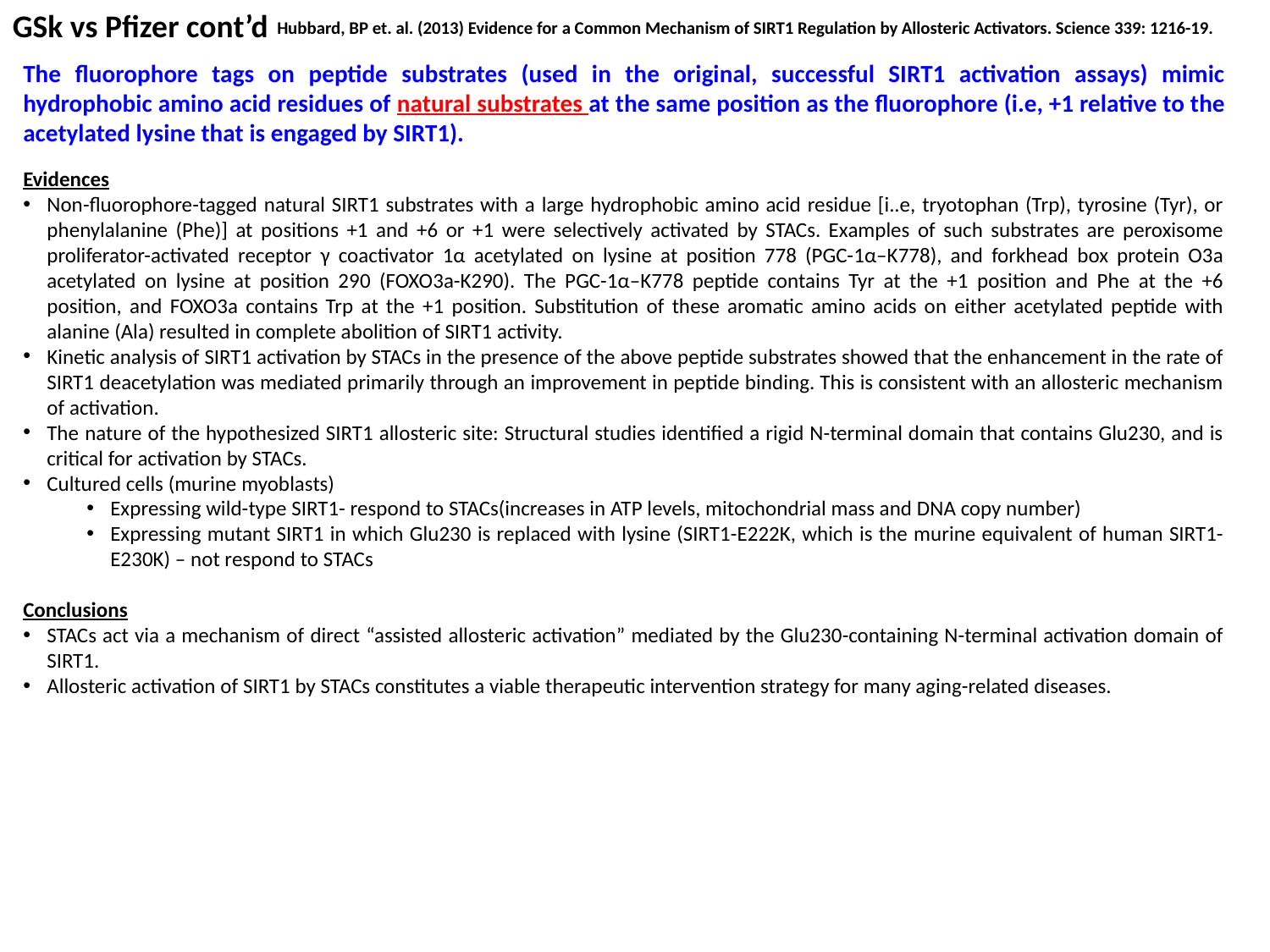

GSk vs Pfizer cont’d
Hubbard, BP et. al. (2013) Evidence for a Common Mechanism of SIRT1 Regulation by Allosteric Activators. Science 339: 1216-19.
The fluorophore tags on peptide substrates (used in the original, successful SIRT1 activation assays) mimic hydrophobic amino acid residues of natural substrates at the same position as the fluorophore (i.e, +1 relative to the acetylated lysine that is engaged by SIRT1).
Evidences
Non-fluorophore-tagged natural SIRT1 substrates with a large hydrophobic amino acid residue [i..e, tryotophan (Trp), tyrosine (Tyr), or phenylalanine (Phe)] at positions +1 and +6 or +1 were selectively activated by STACs. Examples of such substrates are peroxisome proliferator-activated receptor γ coactivator 1α acetylated on lysine at position 778 (PGC-1α–K778), and forkhead box protein O3a acetylated on lysine at position 290 (FOXO3a-K290). The PGC-1α–K778 peptide contains Tyr at the +1 position and Phe at the +6 position, and FOXO3a contains Trp at the +1 position. Substitution of these aromatic amino acids on either acetylated peptide with alanine (Ala) resulted in complete abolition of SIRT1 activity.
Kinetic analysis of SIRT1 activation by STACs in the presence of the above peptide substrates showed that the enhancement in the rate of SIRT1 deacetylation was mediated primarily through an improvement in peptide binding. This is consistent with an allosteric mechanism of activation.
The nature of the hypothesized SIRT1 allosteric site: Structural studies identified a rigid N-terminal domain that contains Glu230, and is critical for activation by STACs.
Cultured cells (murine myoblasts)
Expressing wild-type SIRT1- respond to STACs(increases in ATP levels, mitochondrial mass and DNA copy number)
Expressing mutant SIRT1 in which Glu230 is replaced with lysine (SIRT1-E222K, which is the murine equivalent of human SIRT1-E230K) – not respond to STACs

Conclusions
STACs act via a mechanism of direct “assisted allosteric activation” mediated by the Glu230-containing N-terminal activation domain of SIRT1.
Allosteric activation of SIRT1 by STACs constitutes a viable therapeutic intervention strategy for many aging-related diseases.